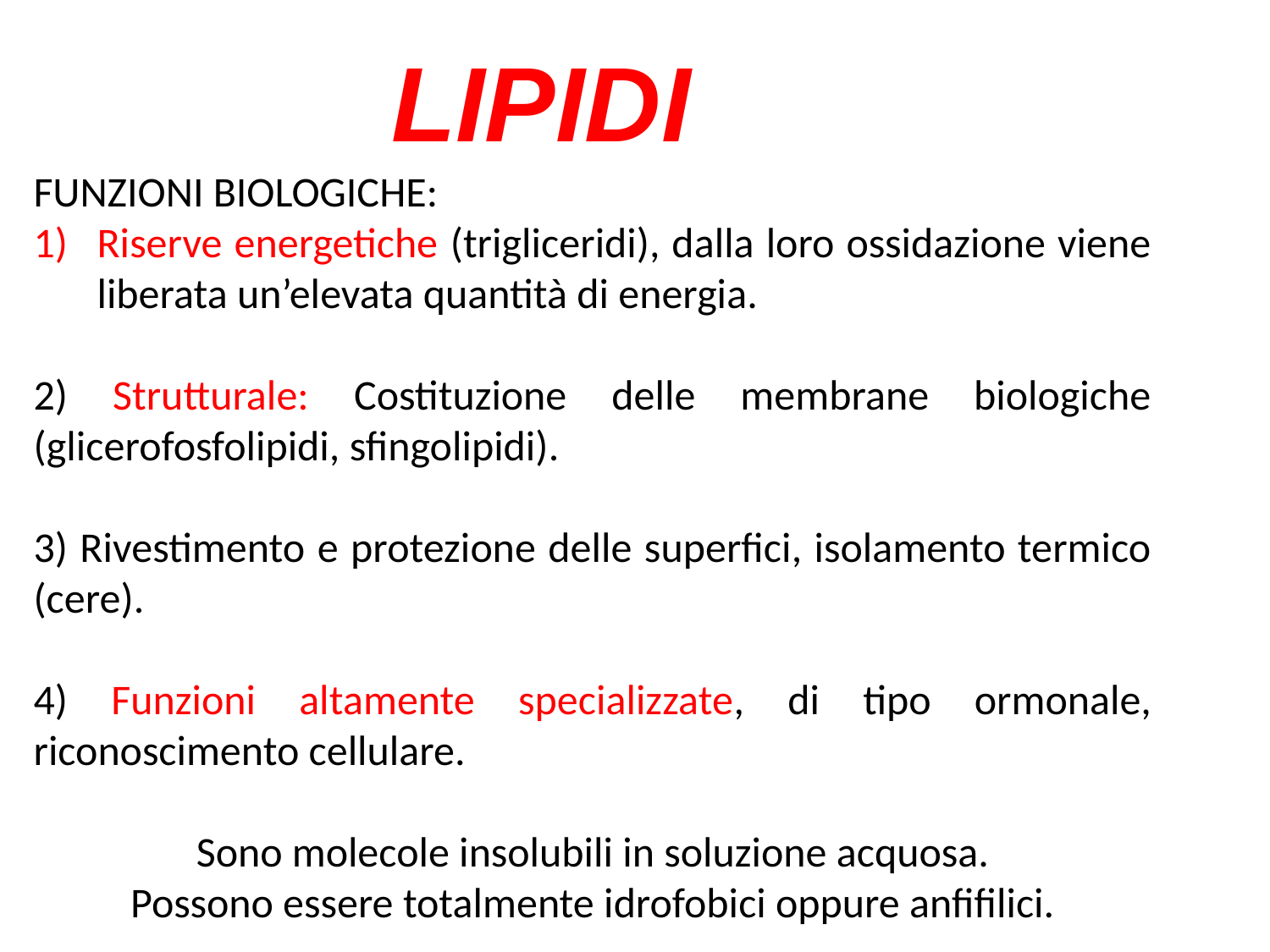

# LIPIDI
FUNZIONI BIOLOGICHE:
Riserve energetiche (trigliceridi), dalla loro ossidazione viene liberata un’elevata quantità di energia.

2) Strutturale: Costituzione delle membrane biologiche (glicerofosfolipidi, sfingolipidi).

3) Rivestimento e protezione delle superfici, isolamento termico (cere).

4) Funzioni altamente specializzate, di tipo ormonale, riconoscimento cellulare.

Sono molecole insolubili in soluzione acquosa.
Possono essere totalmente idrofobici oppure anfifilici.